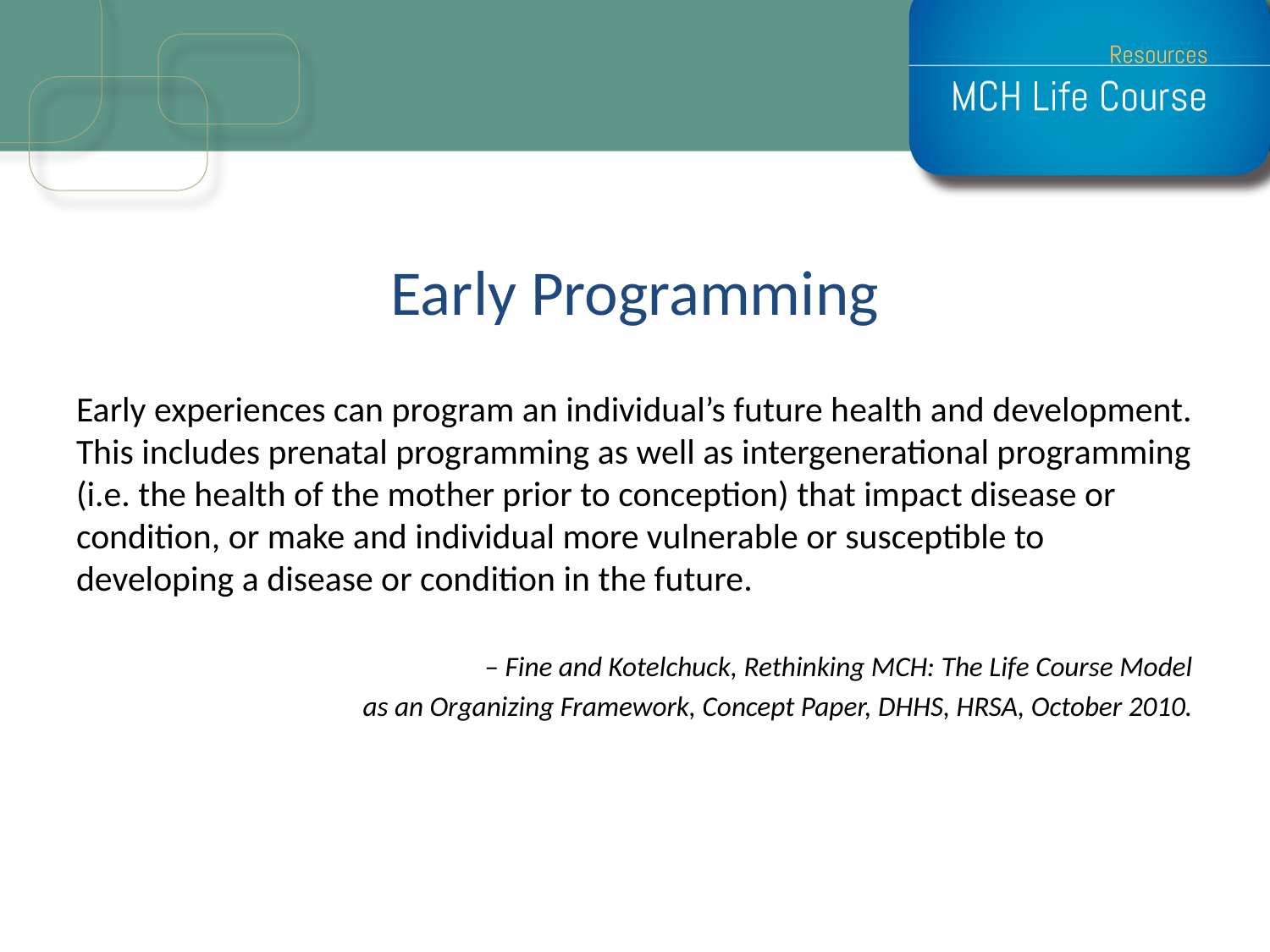

# Early Programming
Early experiences can program an individual’s future health and development. This includes prenatal programming as well as intergenerational programming (i.e. the health of the mother prior to conception) that impact disease or condition, or make and individual more vulnerable or susceptible to developing a disease or condition in the future.

– Fine and Kotelchuck, Rethinking MCH: The Life Course Model
 as an Organizing Framework, Concept Paper, DHHS, HRSA, October 2010.